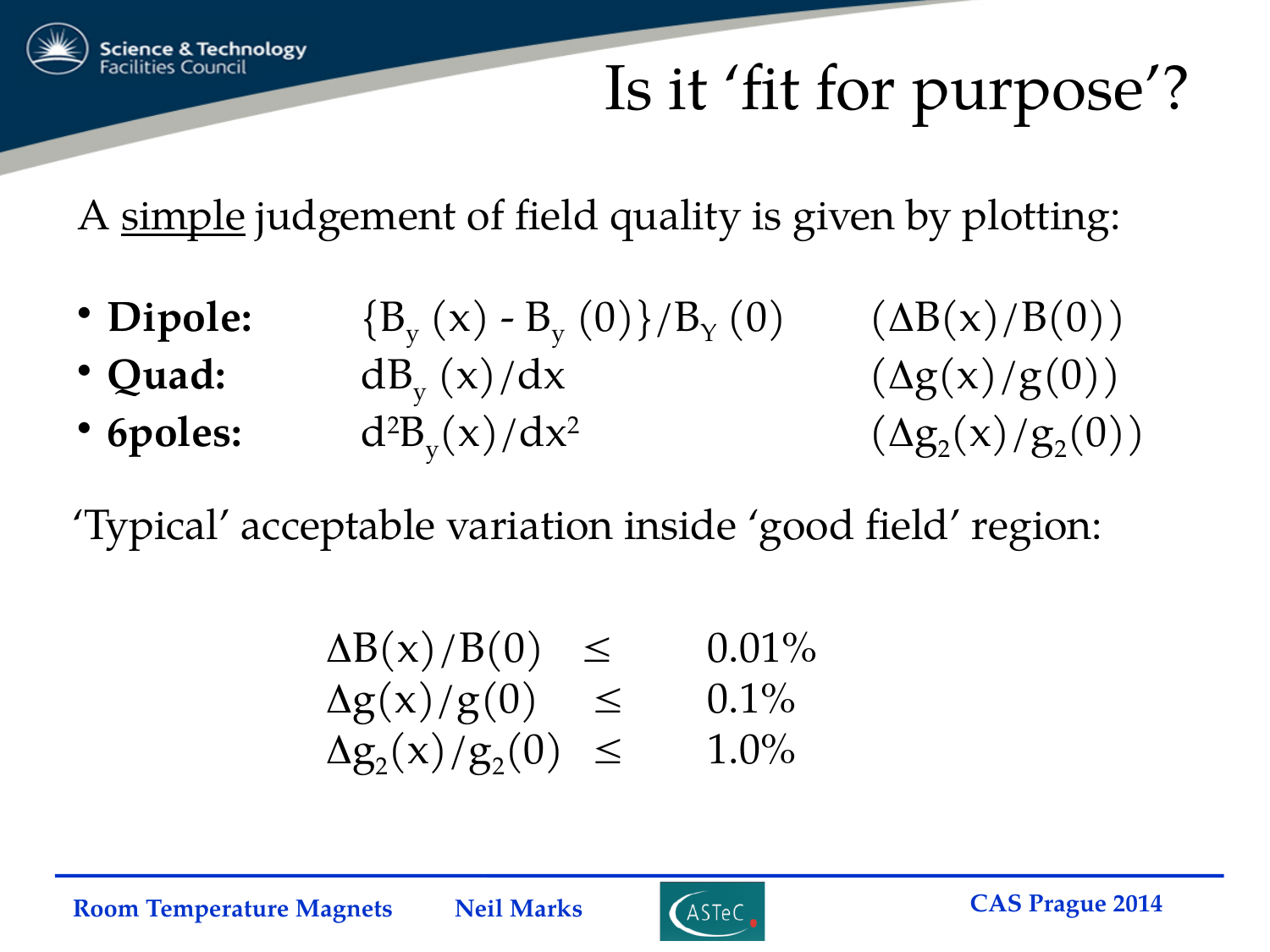

# Is it ‘fit for purpose’?
A simple judgement of field quality is given by plotting:

Dipole: 	{By (x) - By (0)}/BY (0)    	(ΔB(x)/B(0))
Quad:  	dBy (x)/dx			(Δg(x)/g(0))
6poles: 	d2By(x)/dx2			(Δg2(x)/g2(0))
‘Typical’ acceptable variation inside ‘good field’ region:

		ΔB(x)/B(0) 	≤	0.01%
		Δg(x)/g(0)	 ≤	0.1%
		Δg2(x)/g2(0)	 ≤	1.0%